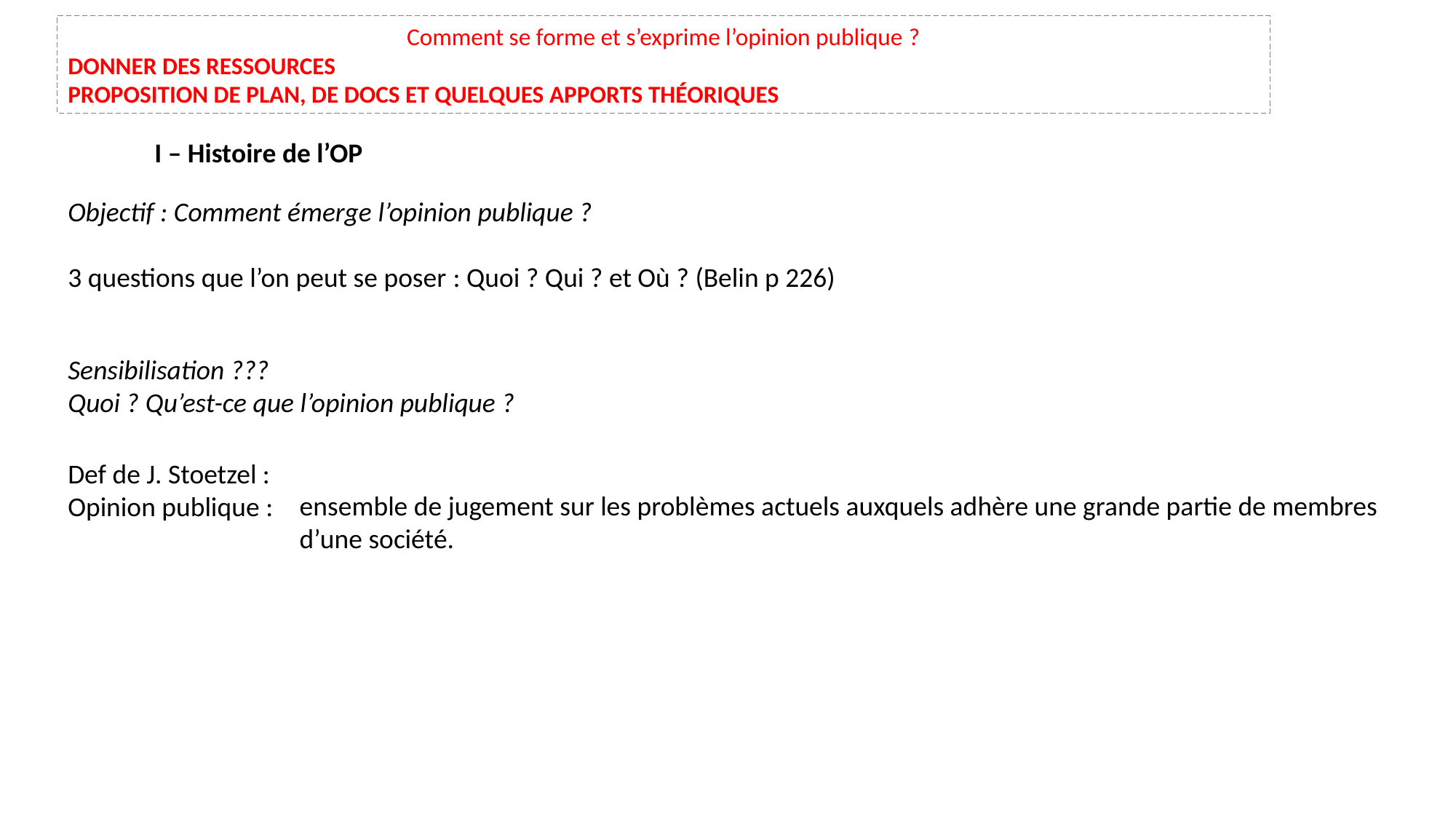

Comment se forme et s’exprime l’opinion publique ?
Donner des ressources
Proposition de plan, de docs et quelques apports théoriques
I – Histoire de l’OP
Objectif : Comment émerge l’opinion publique ?

3 questions que l’on peut se poser : Quoi ? Qui ? et Où ? (Belin p 226)
Sensibilisation ???
Quoi ? Qu’est-ce que l’opinion publique ?
Def de J. Stoetzel :
Opinion publique :
ensemble de jugement sur les problèmes actuels auxquels adhère une grande partie de membres d’une société.